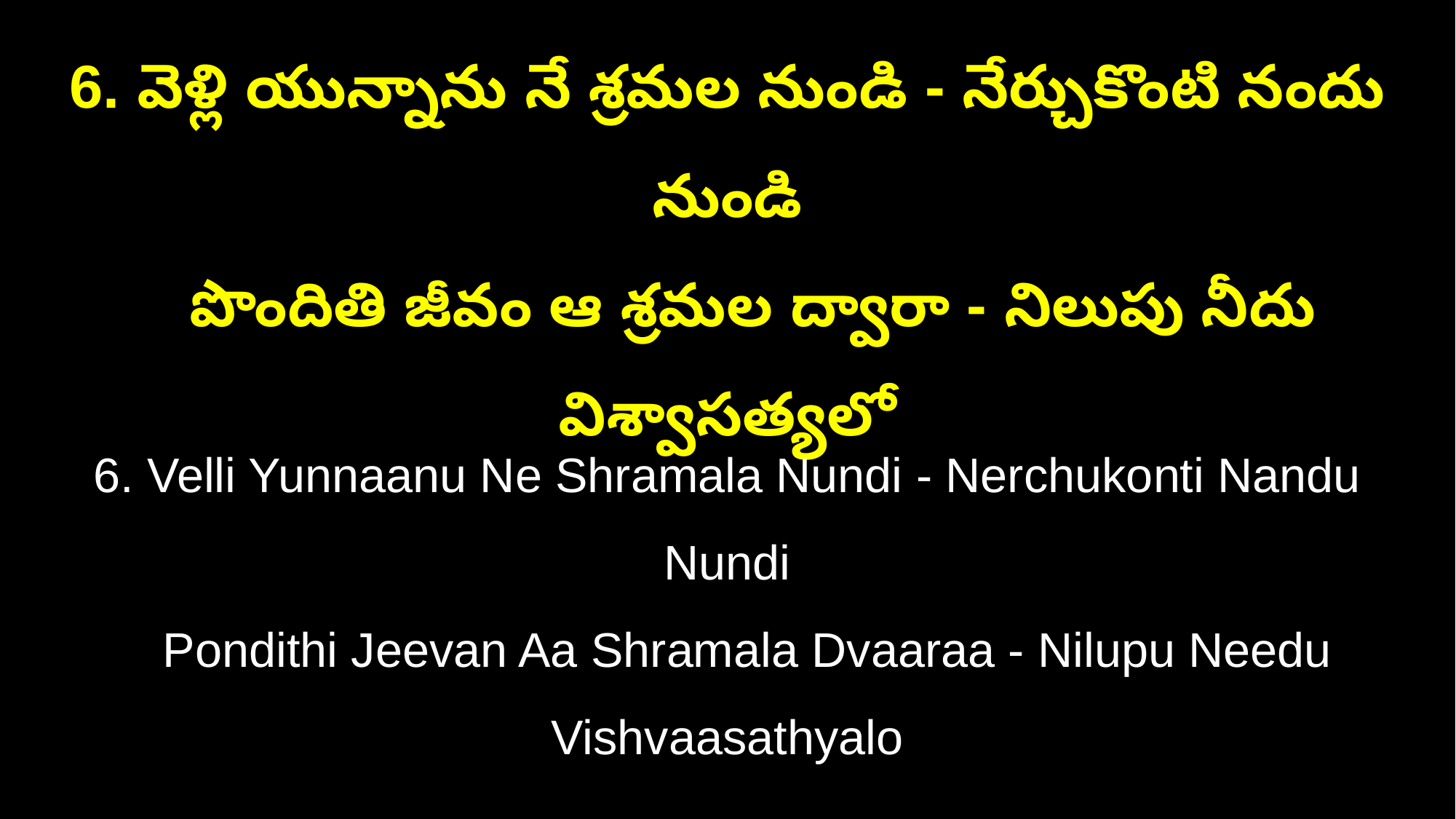

6. వెళ్లి యున్నాను నే శ్రమల నుండి - నేర్చుకొంటి నందు నుండి
   పొందితి జీవం ఆ శ్రమల ద్వారా - నిలుపు నీదు విశ్వాసత్యలో
6. Velli Yunnaanu Ne Shramala Nundi - Nerchukonti Nandu Nundi
   Pondithi Jeevan Aa Shramala Dvaaraa - Nilupu Needu Vishvaasathyalo